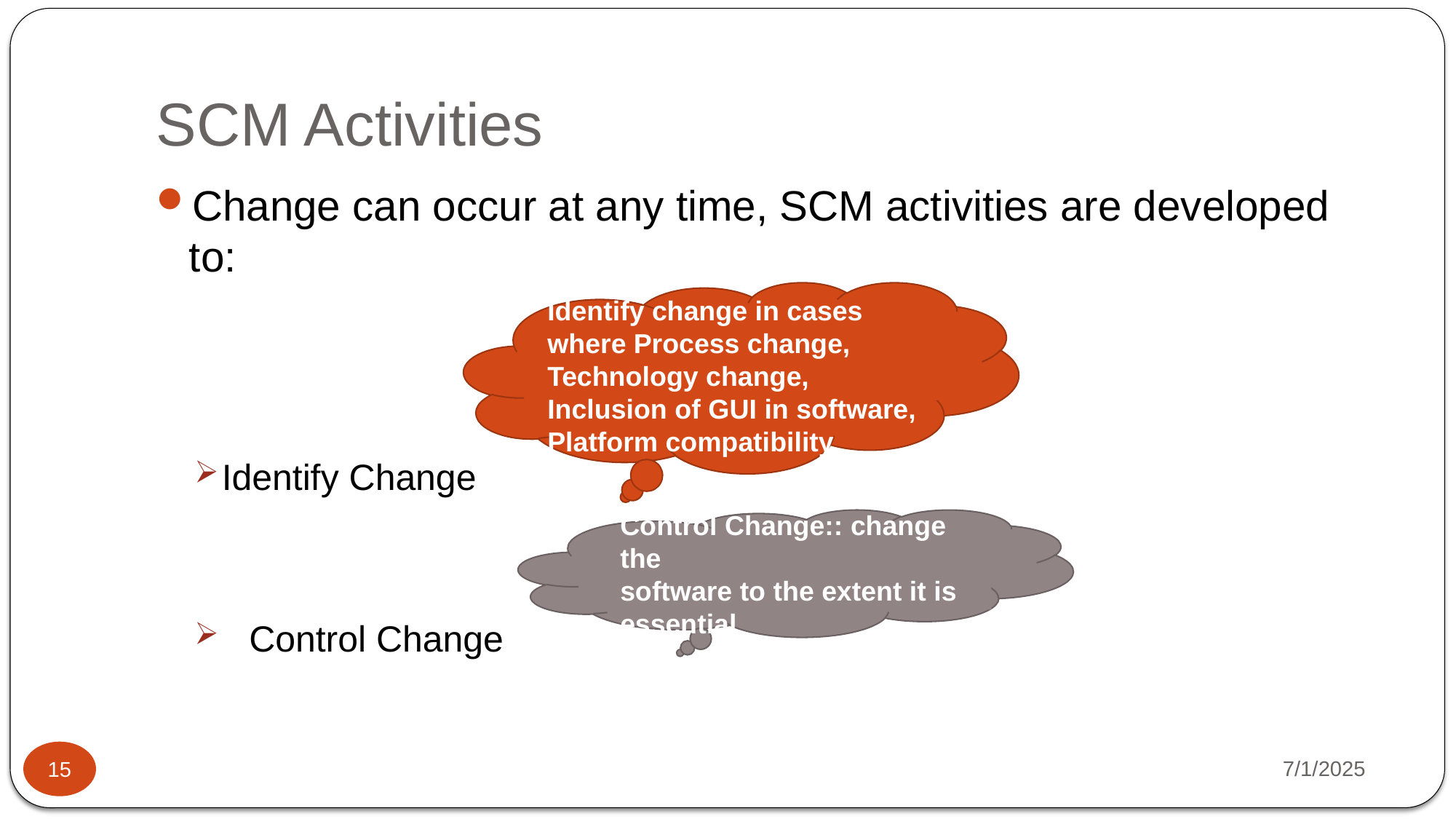

# SCM Activities
Change can occur at any time, SCM activities are developed to:

Identify Change

Control Change

Identify change in cases where Process change, Technology change, Inclusion of GUI in software, Platform compatibility

Control Change:: change the
software to the extent it is essential
7/1/2025
15